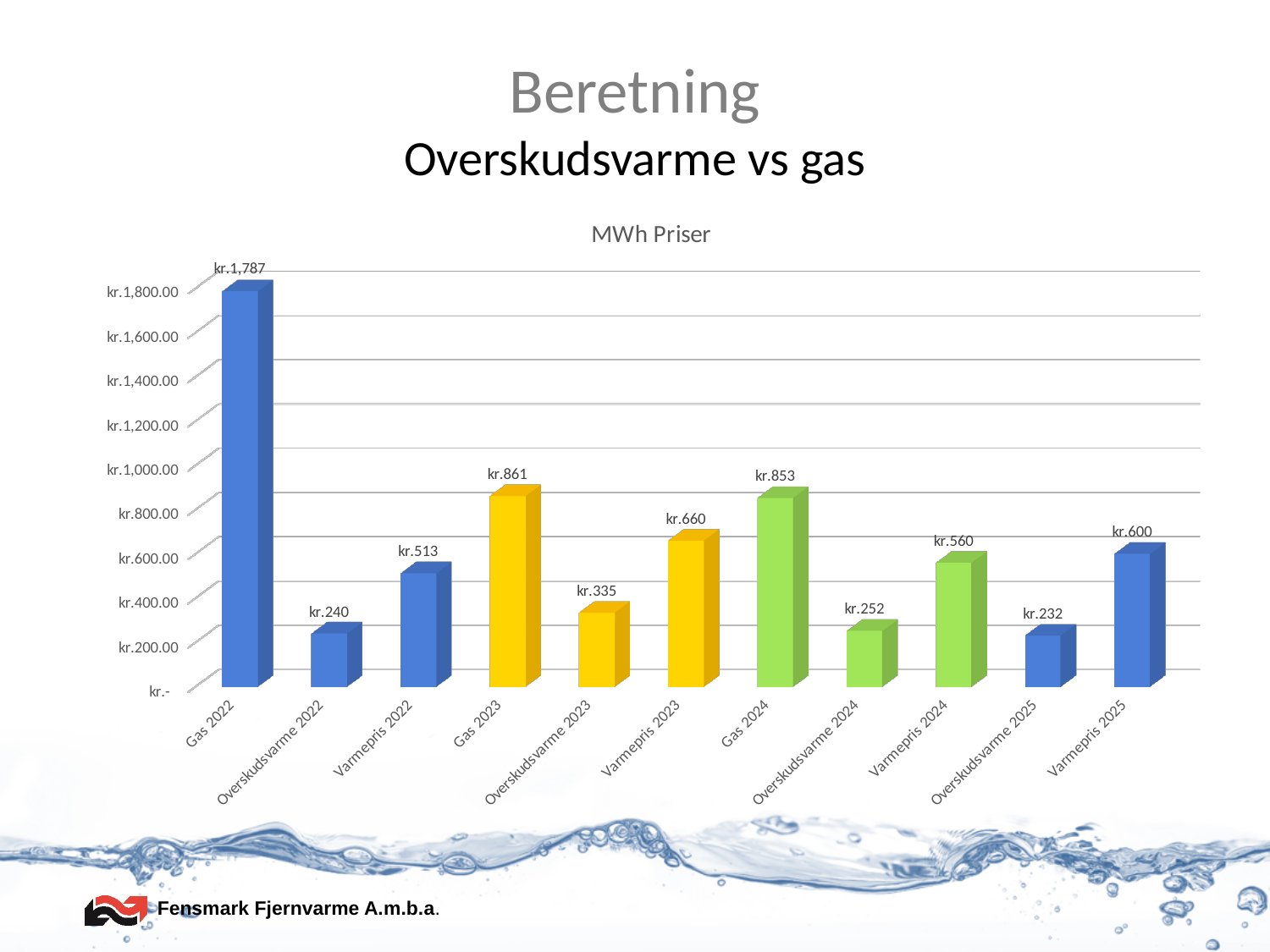

# Beretning Overskudsvarme vs gas

[unsupported chart]